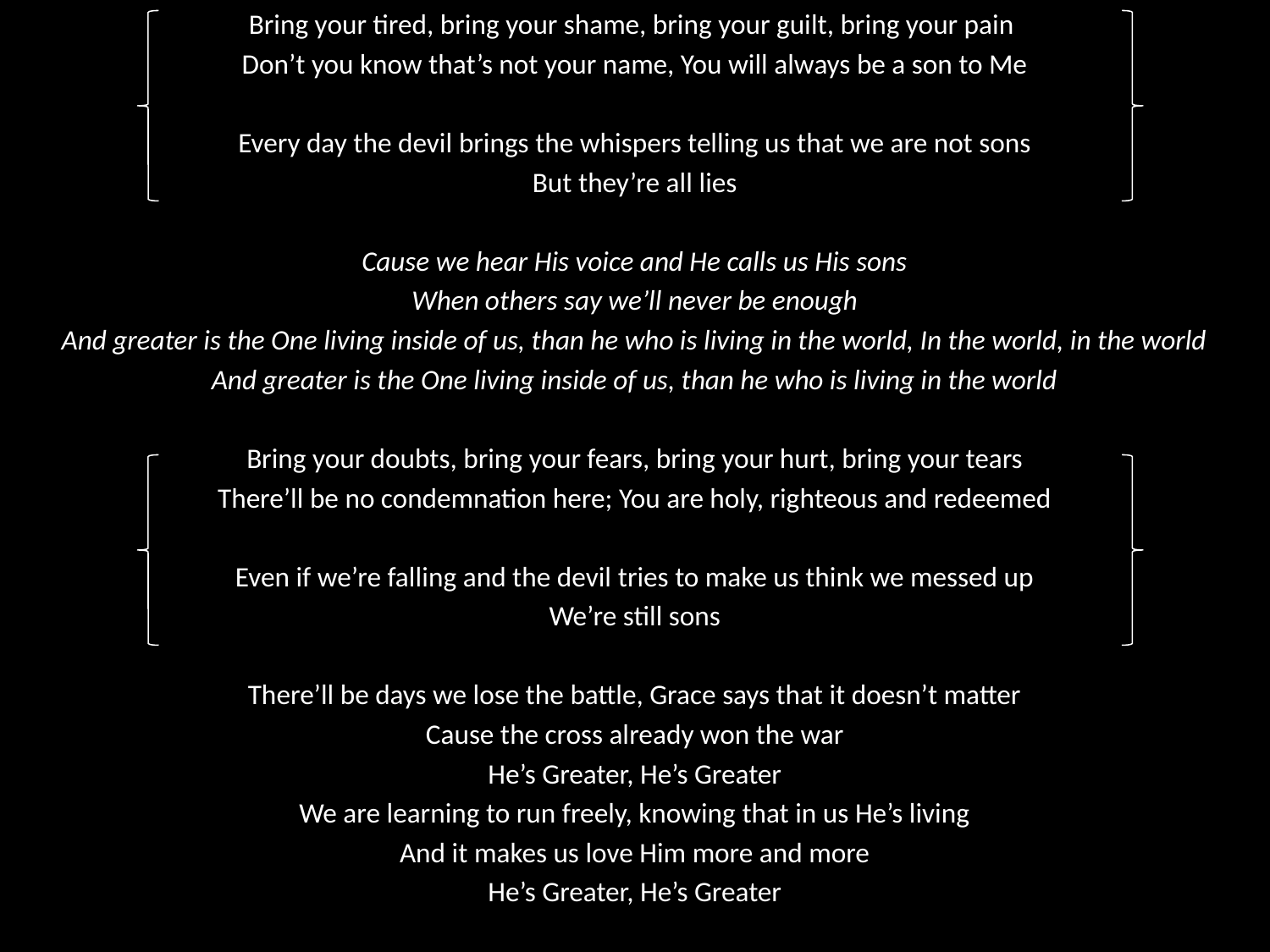

Bring your tired, bring your shame, bring your guilt, bring your pain
Don’t you know that’s not your name, You will always be a son to Me

Every day the devil brings the whispers telling us that we are not sons
But they’re all lies

Cause we hear His voice and He calls us His sons
When others say we’ll never be enough
And greater is the One living inside of us, than he who is living in the world, In the world, in the world
And greater is the One living inside of us, than he who is living in the world

Bring your doubts, bring your fears, bring your hurt, bring your tears
There’ll be no condemnation here; You are holy, righteous and redeemed

Even if we’re falling and the devil tries to make us think we messed up
We’re still sons

There’ll be days we lose the battle, Grace says that it doesn’t matter
Cause the cross already won the war
He’s Greater, He’s Greater
We are learning to run freely, knowing that in us He’s living
And it makes us love Him more and more
He’s Greater, He’s Greater